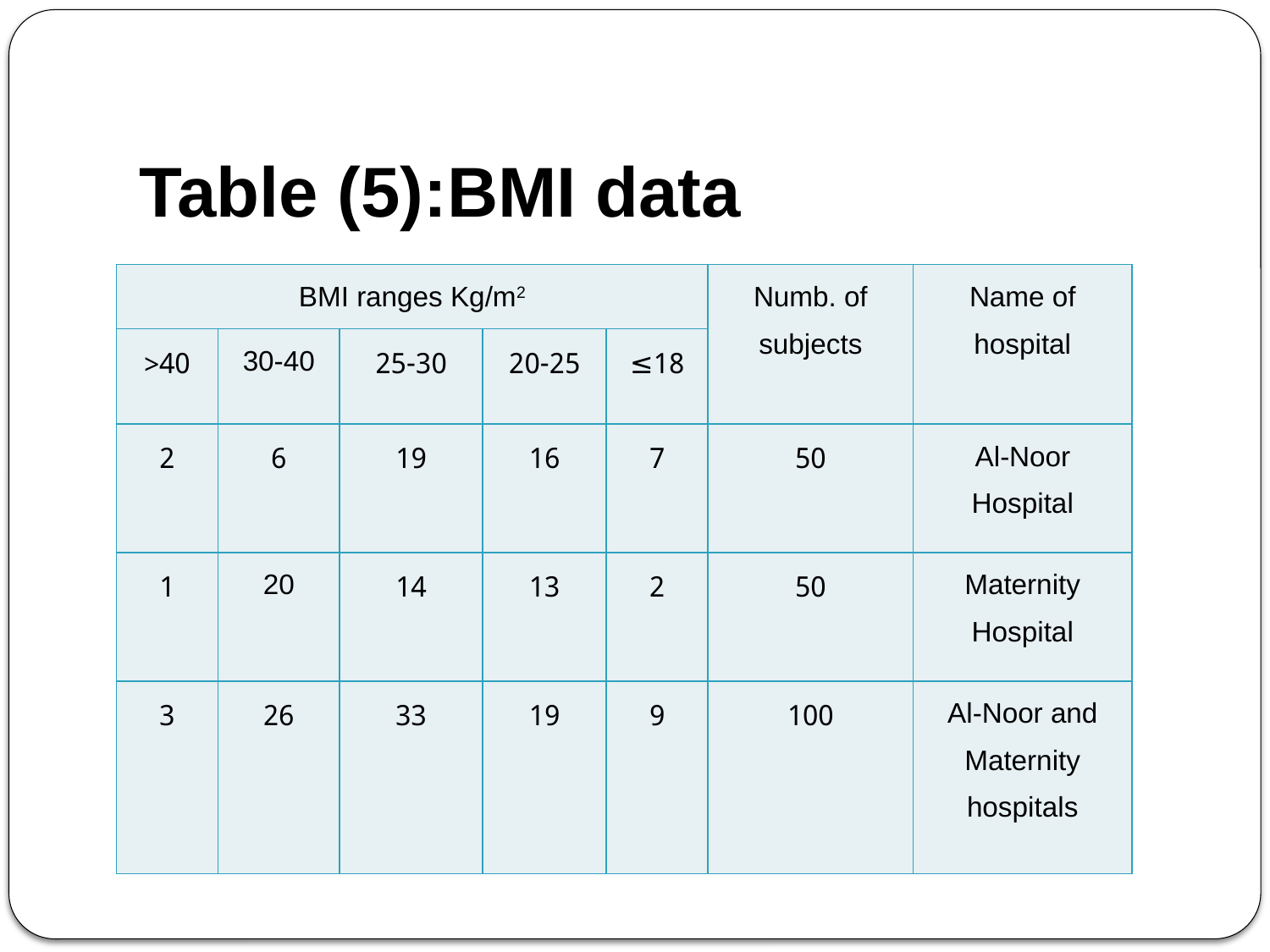

# Table (5):BMI data
| BMI ranges Kg/m2 |  |  |  |  | Numb. of subjects | Name of hospital |
| --- | --- | --- | --- | --- | --- | --- |
| 40< | 30-40 | 25-30 | 20-25 | 18≥ |  |  |
| 2 | 6 | 19 | 16 | 7 | 50 | Al-Noor Hospital |
| 1 | 20 | 14 | 13 | 2 | 50 | Maternity Hospital |
| 3 | 26 | 33 | 19 | 9 | 100 | Al-Noor and Maternity hospitals |